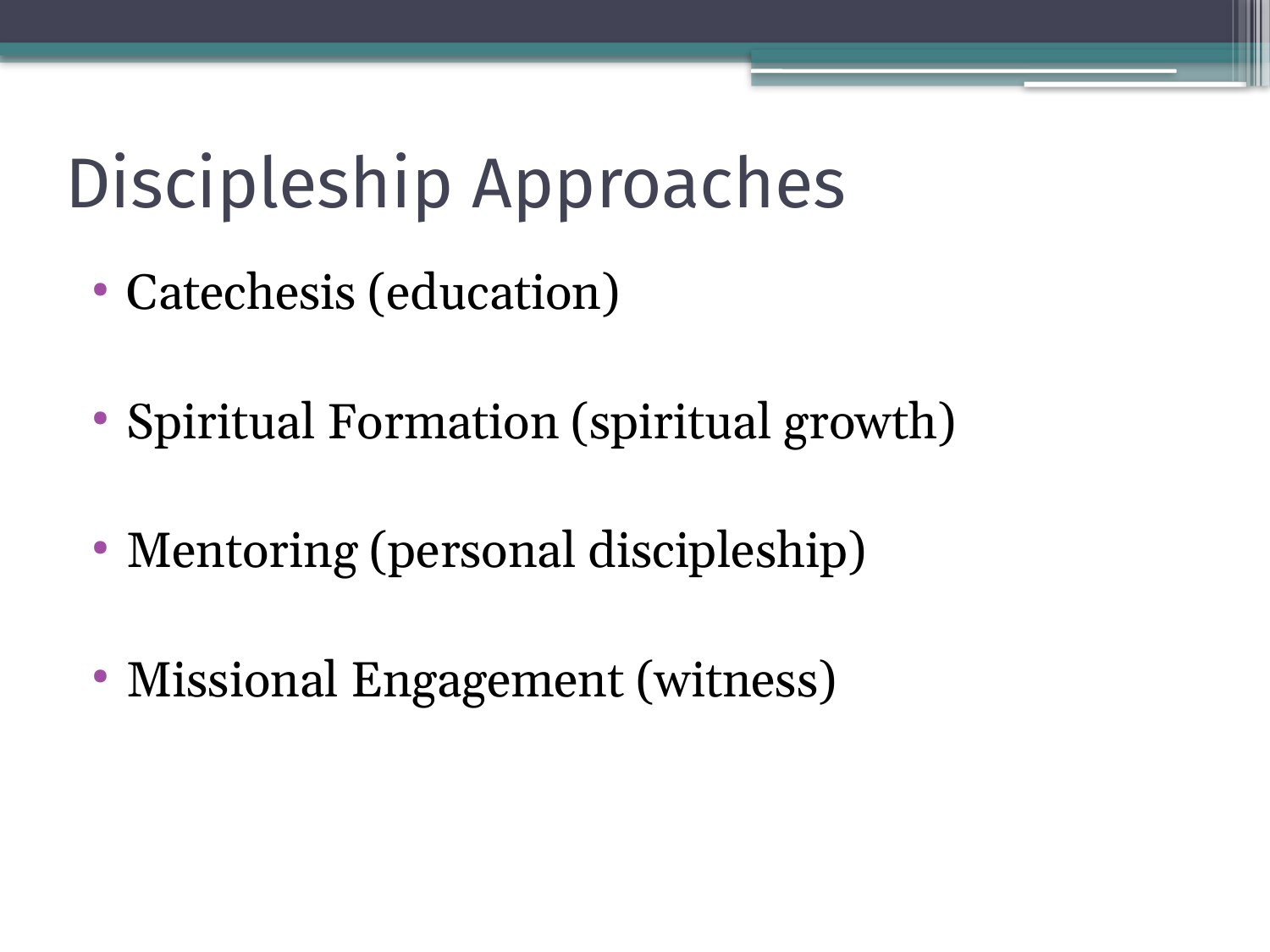

# Discipleship Approaches
Catechesis (education)

Spiritual Formation (spiritual growth)

Mentoring (personal discipleship)

Missional Engagement (witness)